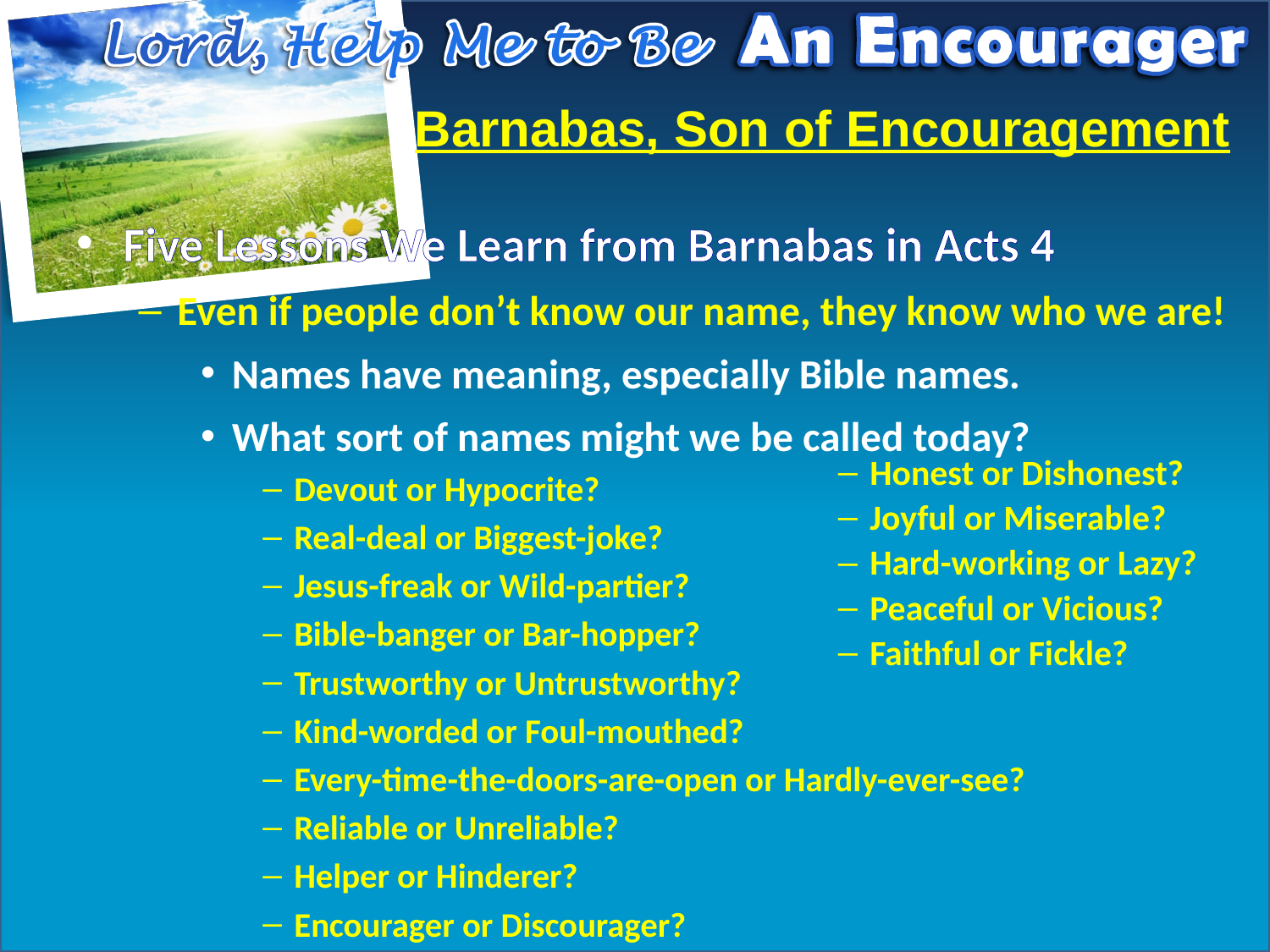

# Barnabas, Son of Encouragement
Five Lessons We Learn from Barnabas in Acts 4
Even if people don’t know our name, they know who we are!
Names have meaning, especially Bible names.
What sort of names might we be called today?
Devout or Hypocrite?
Real-deal or Biggest-joke?
Jesus-freak or Wild-partier?
Bible-banger or Bar-hopper?
Trustworthy or Untrustworthy?
Kind-worded or Foul-mouthed?
Every-time-the-doors-are-open or Hardly-ever-see?
Reliable or Unreliable?
Helper or Hinderer?
Encourager or Discourager?
Honest or Dishonest?
Joyful or Miserable?
Hard-working or Lazy?
Peaceful or Vicious?
Faithful or Fickle?